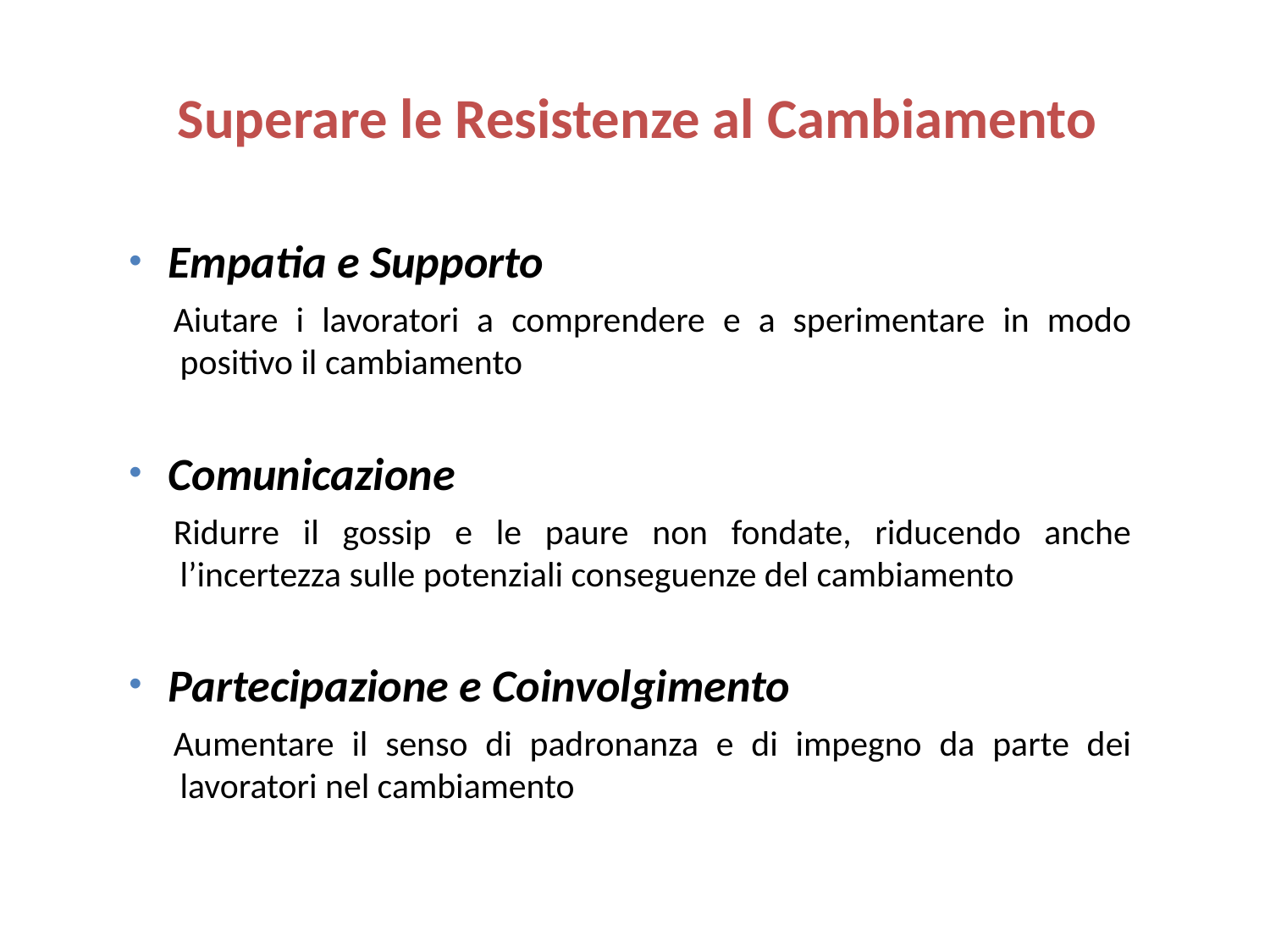

Superare le Resistenze al Cambiamento
Empatia e Supporto
Aiutare i lavoratori a comprendere e a sperimentare in modo positivo il cambiamento

Comunicazione
Ridurre il gossip e le paure non fondate, riducendo anche l’incertezza sulle potenziali conseguenze del cambiamento

Partecipazione e Coinvolgimento
Aumentare il senso di padronanza e di impegno da parte dei lavoratori nel cambiamento